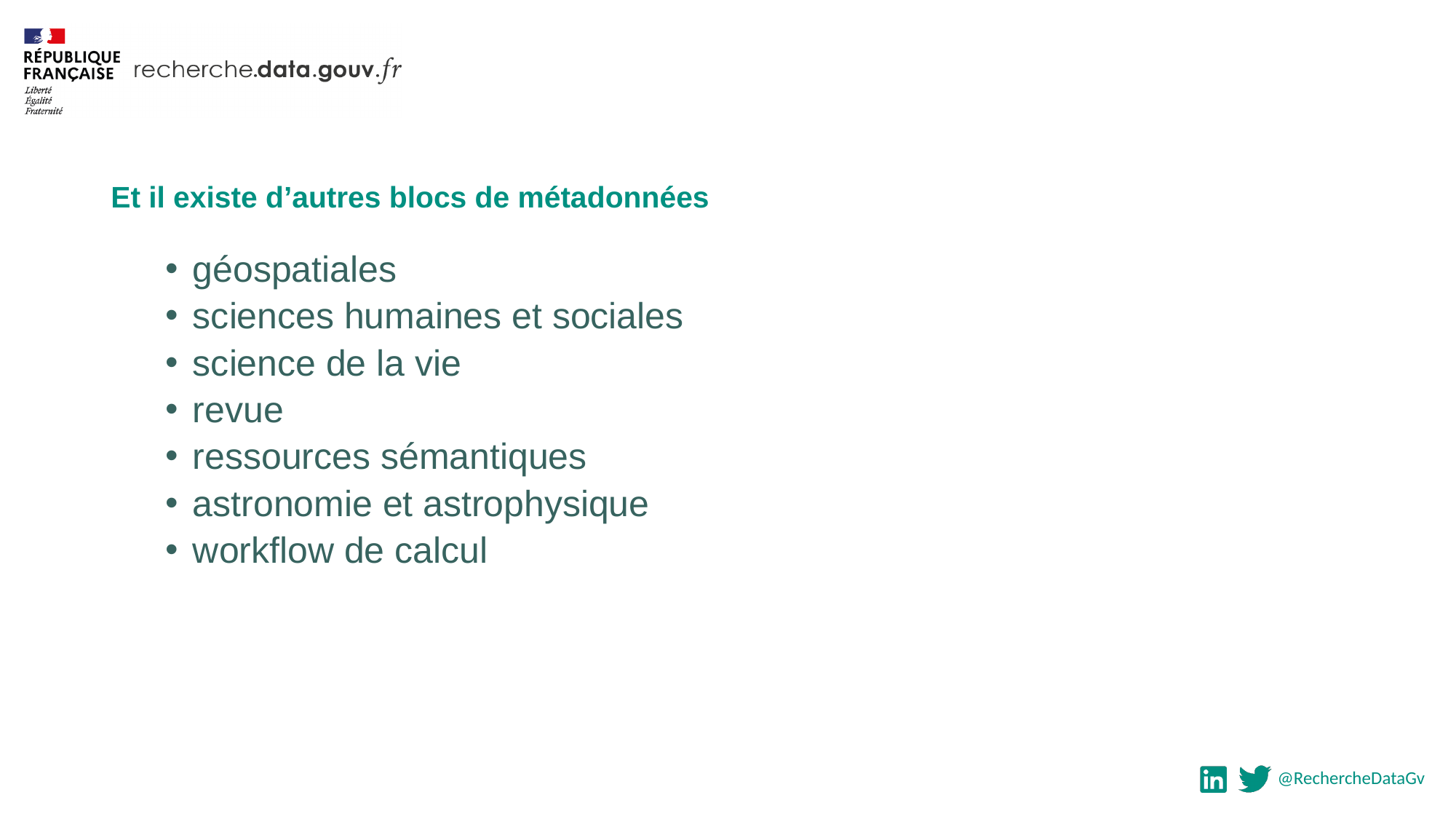

Et il existe d’autres blocs de métadonnées
géospatiales
sciences humaines et sociales
science de la vie
revue
ressources sémantiques
astronomie et astrophysique
workflow de calcul